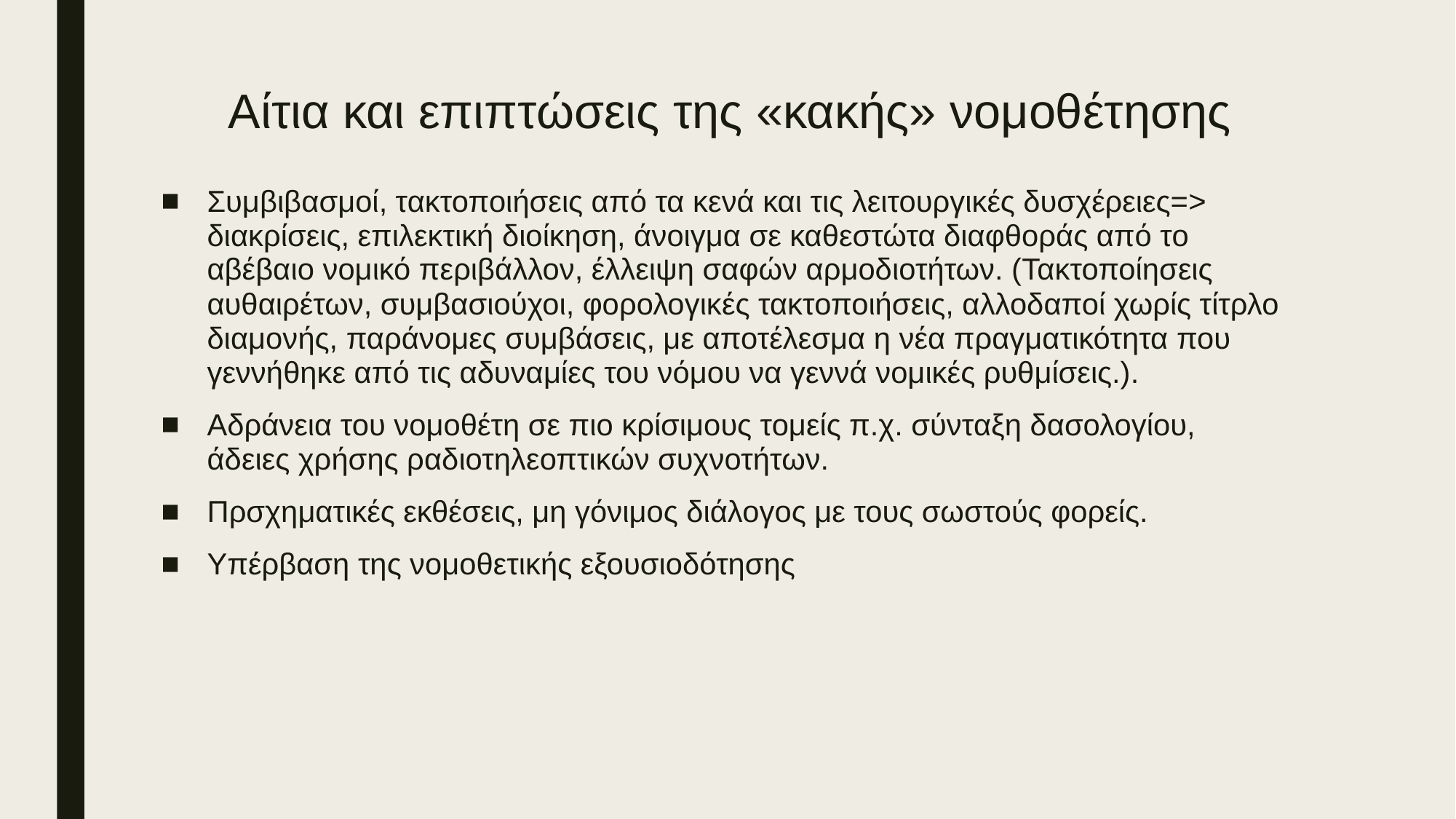

# Αίτια και επιπτώσεις της «κακής» νομοθέτησης
Συμβιβασμοί, τακτοποιήσεις από τα κενά και τις λειτουργικές δυσχέρειες=> διακρίσεις, επιλεκτική διοίκηση, άνοιγμα σε καθεστώτα διαφθοράς από το αβέβαιο νομικό περιβάλλον, έλλειψη σαφών αρμοδιοτήτων. (Τακτοποίησεις αυθαιρέτων, συμβασιούχοι, φορολογικές τακτοποιήσεις, αλλοδαποί χωρίς τίτρλο διαμονής, παράνομες συμβάσεις, με αποτέλεσμα η νέα πραγματικότητα που γεννήθηκε από τις αδυναμίες του νόμου να γεννά νομικές ρυθμίσεις.).
Αδράνεια του νομοθέτη σε πιο κρίσιμους τομείς π.χ. σύνταξη δασολογίου, άδειες χρήσης ραδιοτηλεοπτικών συχνοτήτων.
Πρσχηματικές εκθέσεις, μη γόνιμος διάλογος με τους σωστούς φορείς.
Υπέρβαση της νομοθετικής εξουσιοδότησης